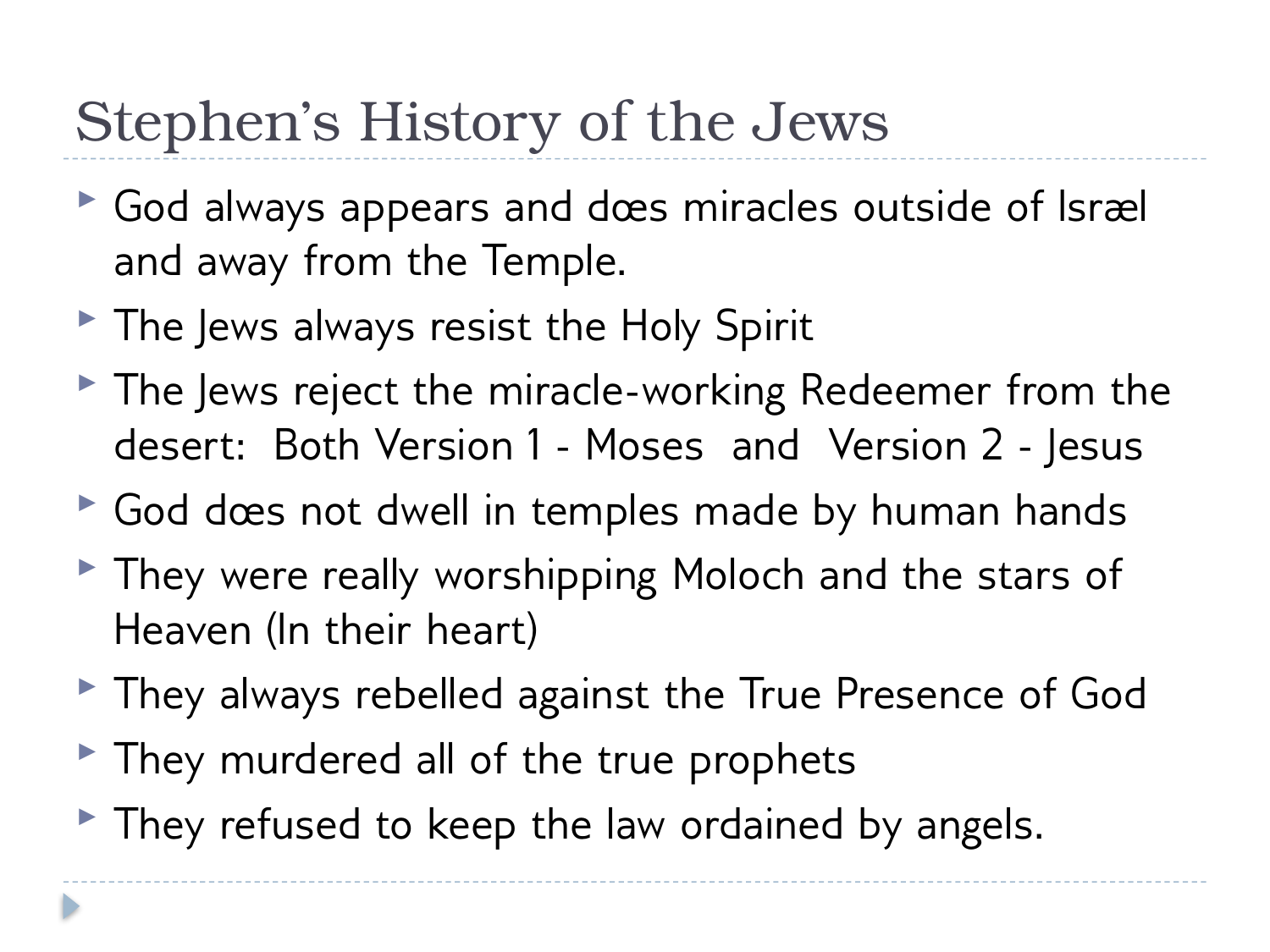

# Stephen’s History of the Jews
God always appears and does miracles outside of Israel and away from the Temple.
The Jews always resist the Holy Spirit
The Jews reject the miracle-working Redeemer from the desert:  Both Version 1 - Moses  and  Version 2 - Jesus
God does not dwell in temples made by human hands
They were really worshipping Moloch and the stars of Heaven (In their heart)
They always rebelled against the True Presence of God
They murdered all of the true prophets
They refused to keep the law ordained by angels.